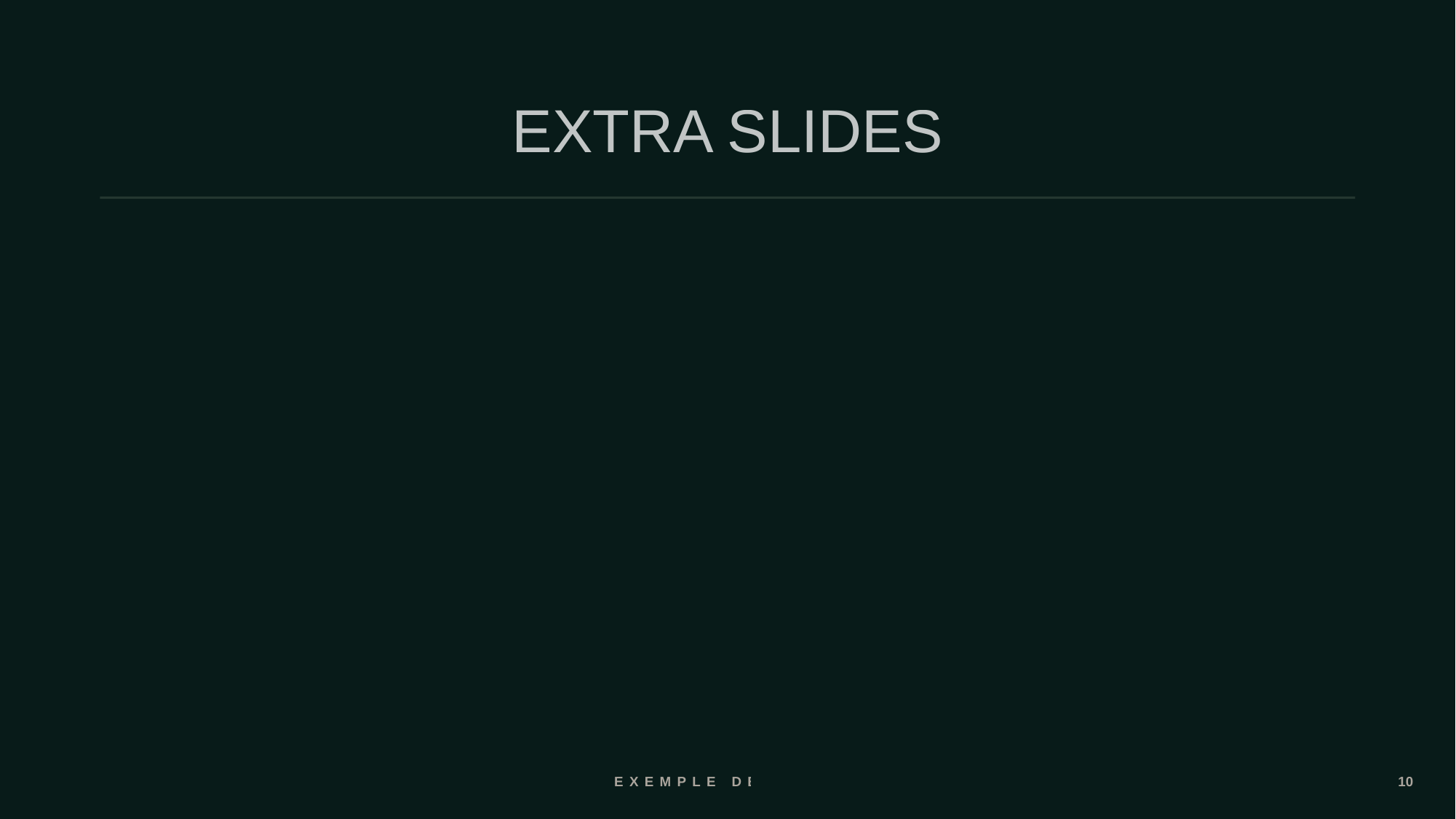

# EXTRA SLIDES

Exemple de texte
10